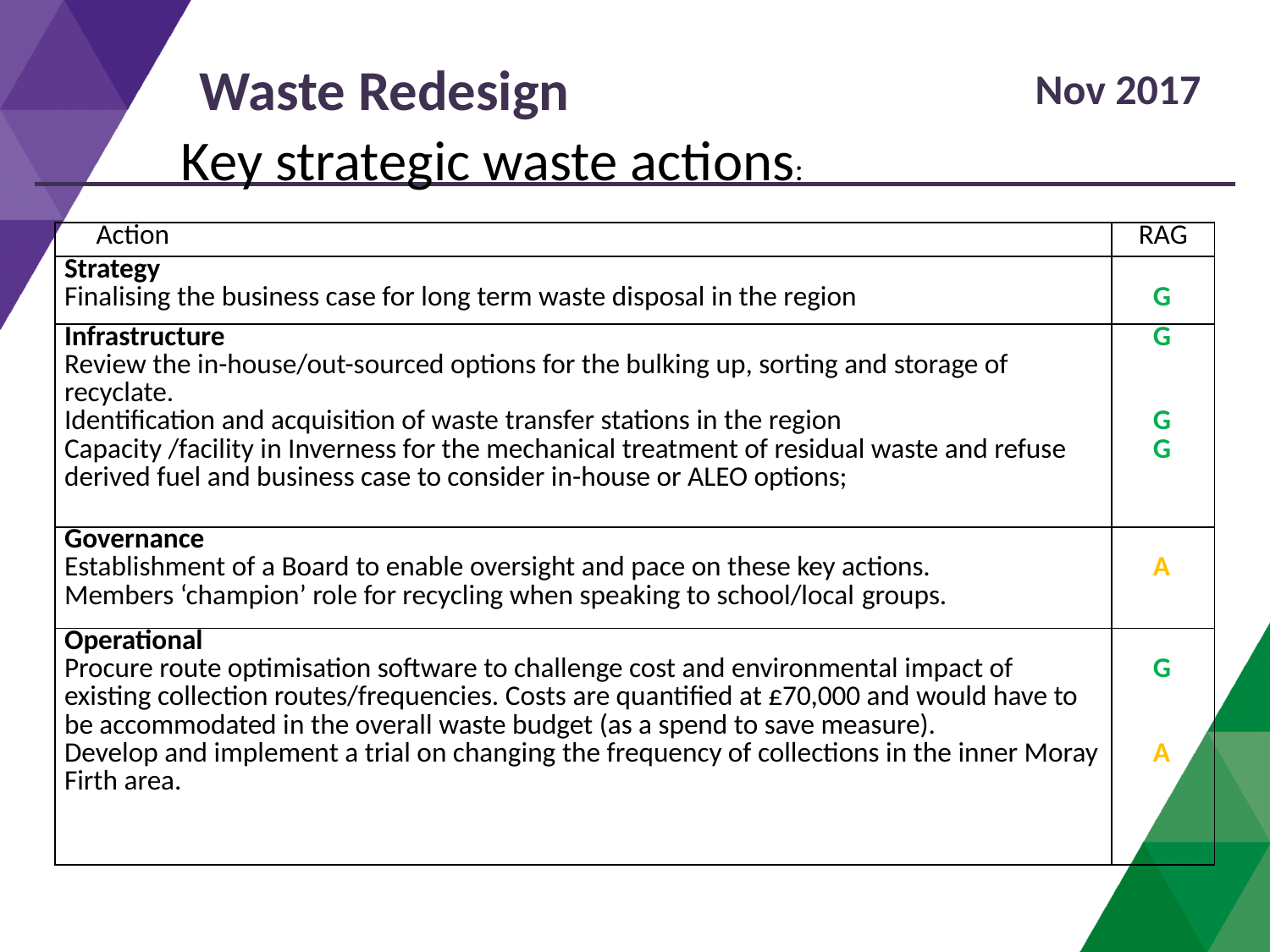

Waste Redesign
Nov 2017
Key strategic waste actions:
| Action | RAG |
| --- | --- |
| Strategy Finalising the business case for long term waste disposal in the region | G |
| Infrastructure Review the in-house/out-sourced options for the bulking up, sorting and storage of recyclate. Identification and acquisition of waste transfer stations in the region Capacity /facility in Inverness for the mechanical treatment of residual waste and refuse derived fuel and business case to consider in-house or ALEO options; | G G G |
| Governance Establishment of a Board to enable oversight and pace on these key actions. Members ‘champion’ role for recycling when speaking to school/local groups. | A |
| Operational Procure route optimisation software to challenge cost and environmental impact of existing collection routes/frequencies. Costs are quantified at £70,000 and would have to be accommodated in the overall waste budget (as a spend to save measure). Develop and implement a trial on changing the frequency of collections in the inner Moray Firth area. | G A |